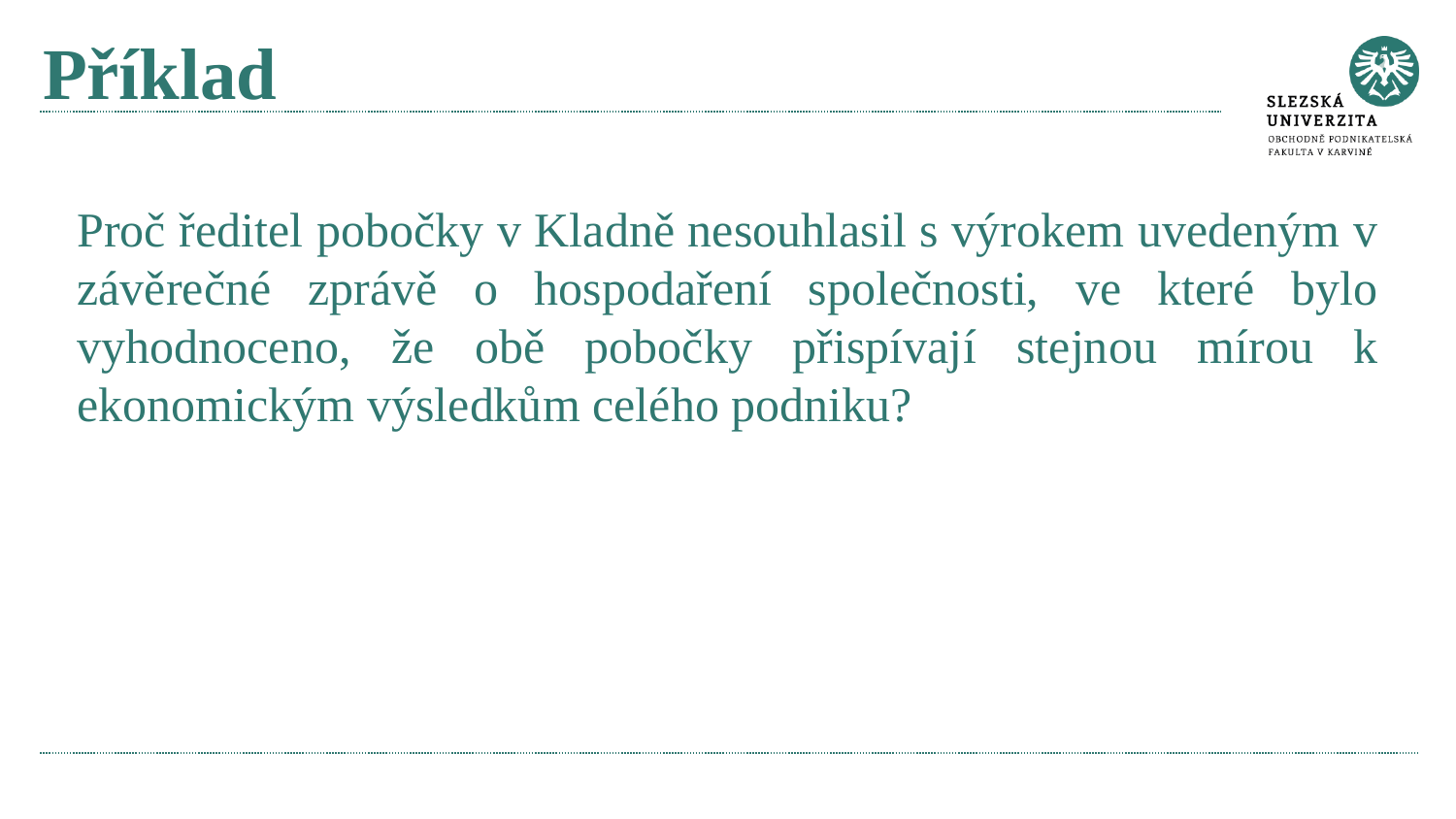

# Příklad

Proč ředitel pobočky v Kladně nesouhlasil s výrokem uvedeným v závěrečné zprávě o hospodaření společnosti, ve které bylo vyhodnoceno, že obě pobočky přispívají stejnou mírou k ekonomickým výsledkům celého podniku?